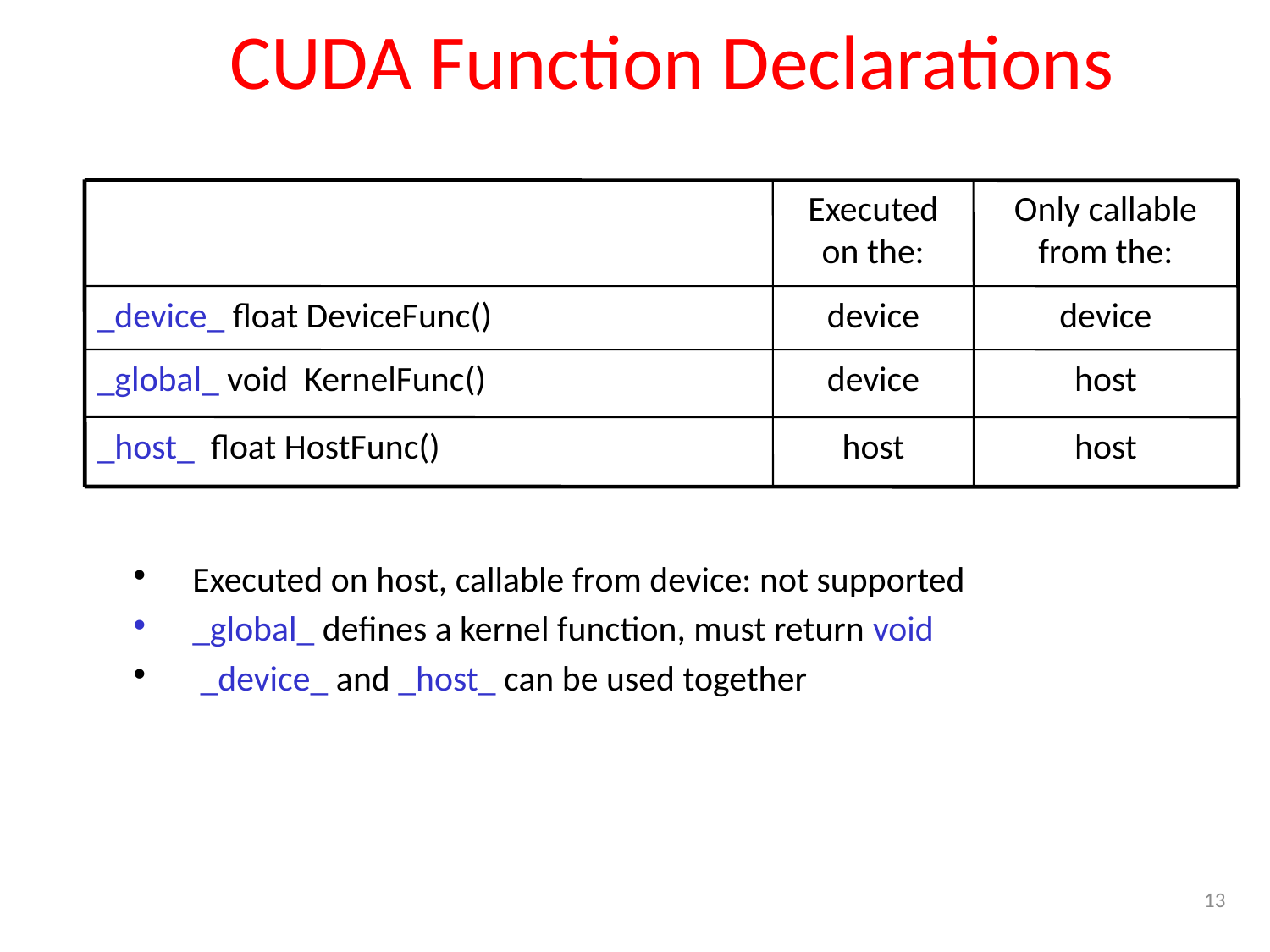

# CUDA Function Declarations

Executed on the:

Only callable from the:

_device_ float DeviceFunc()‏

device
device
_global_ void  KernelFunc()‏

device
host
_host_  float HostFunc()‏

host
host

Executed on host, callable from device: not supported
_global_ defines a kernel function, must return void
 _device_ and _host_ can be used together
13